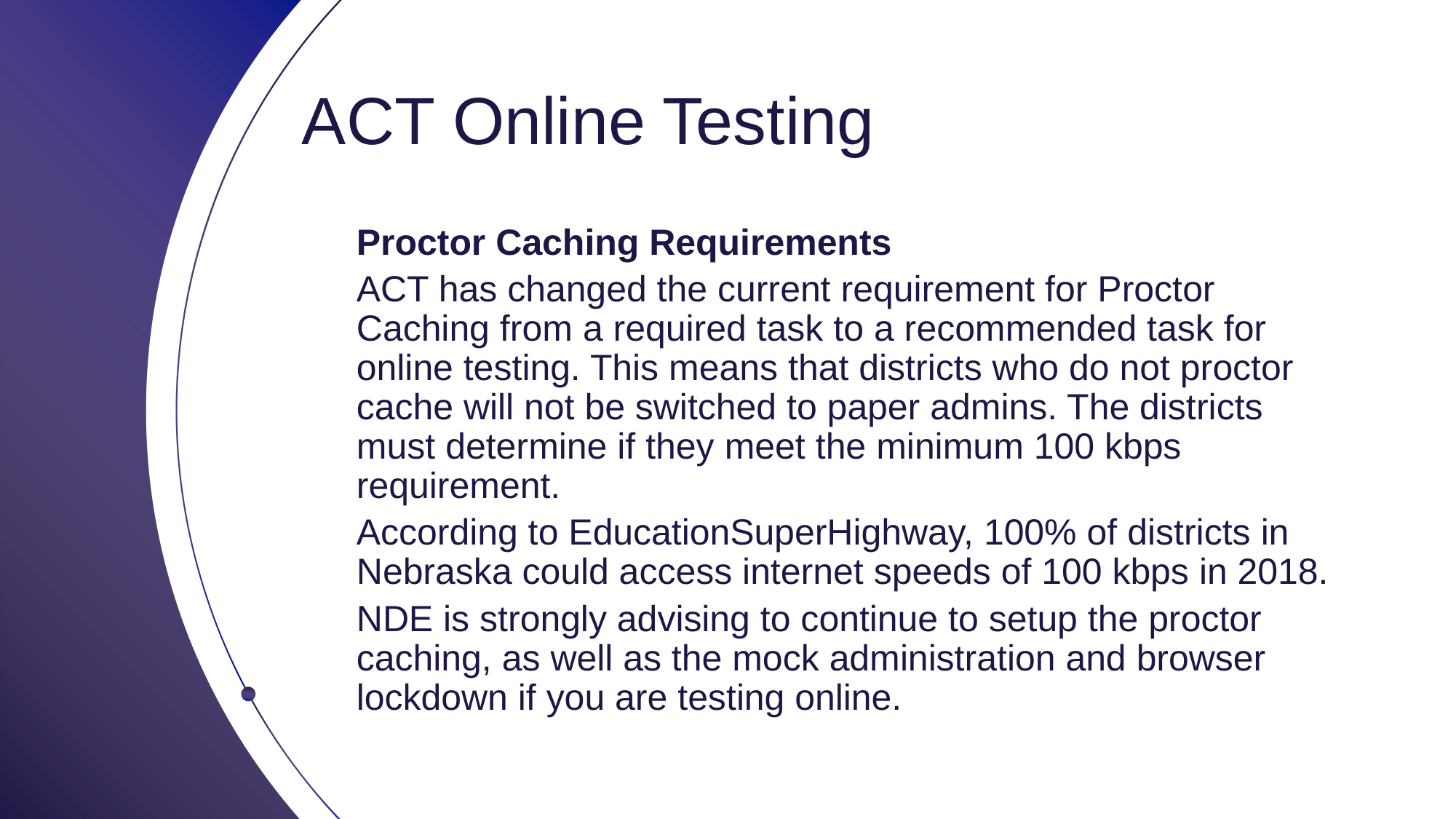

# ACT Online Testing
Proctor Caching Requirements
ACT has changed the current requirement for Proctor Caching from a required task to a recommended task for online testing. This means that districts who do not proctor cache will not be switched to paper admins. The districts must determine if they meet the minimum 100 kbps requirement.
According to EducationSuperHighway, 100% of districts in Nebraska could access internet speeds of 100 kbps in 2018.
NDE is strongly advising to continue to setup the proctor caching, as well as the mock administration and browser lockdown if you are testing online.